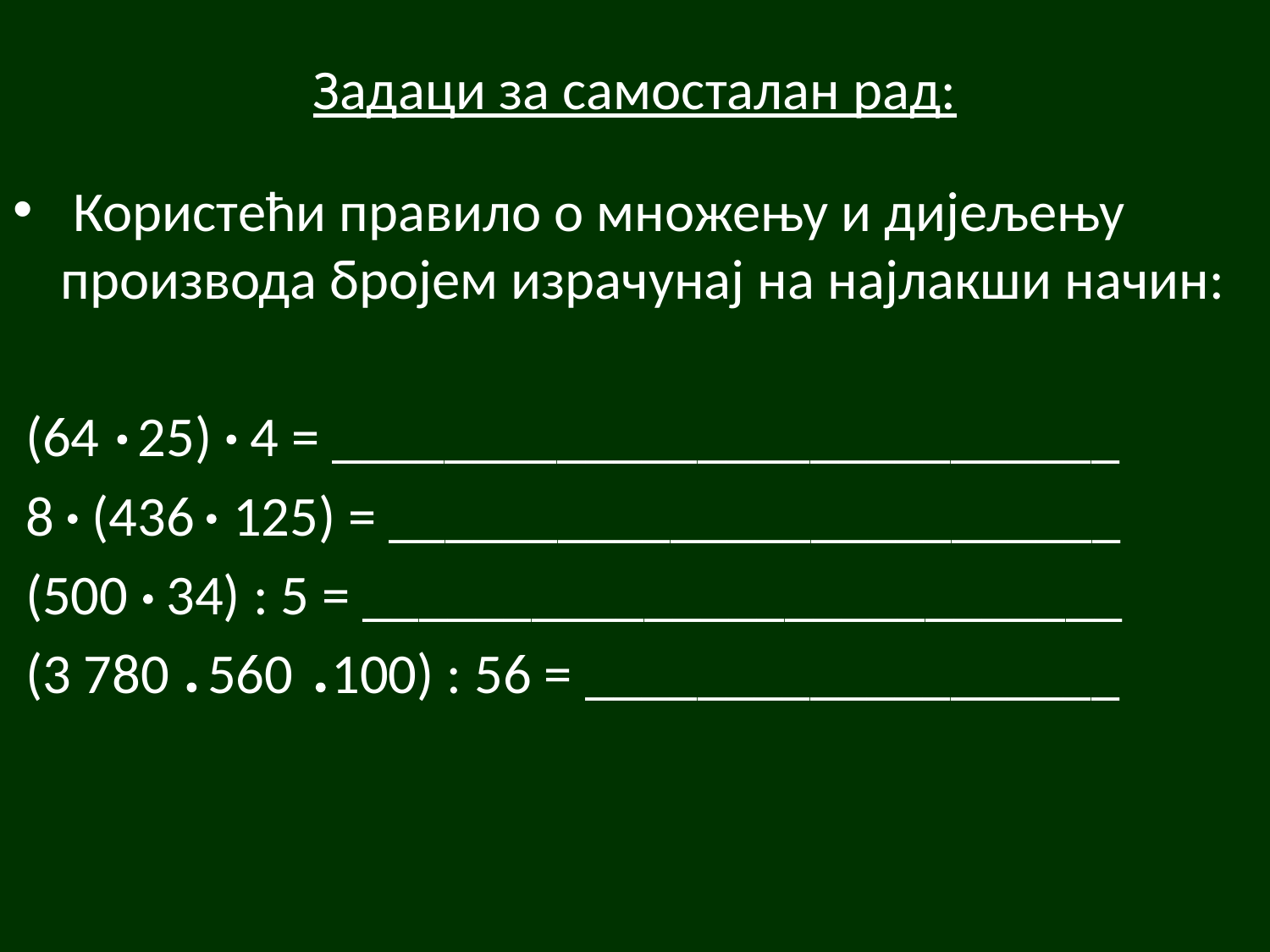

# Задаци за самосталан рад:
Задаци за самосталан рад:
 Користећи правило о множењу и дијељењу производа бројем израчунај на најлакши начин:

 (64   25)   4 = ____________________________
 8   (436   125) = __________________________
 (500   34) : 5 = ___________________________
 (3 780   560   100) : 56 = ___________________